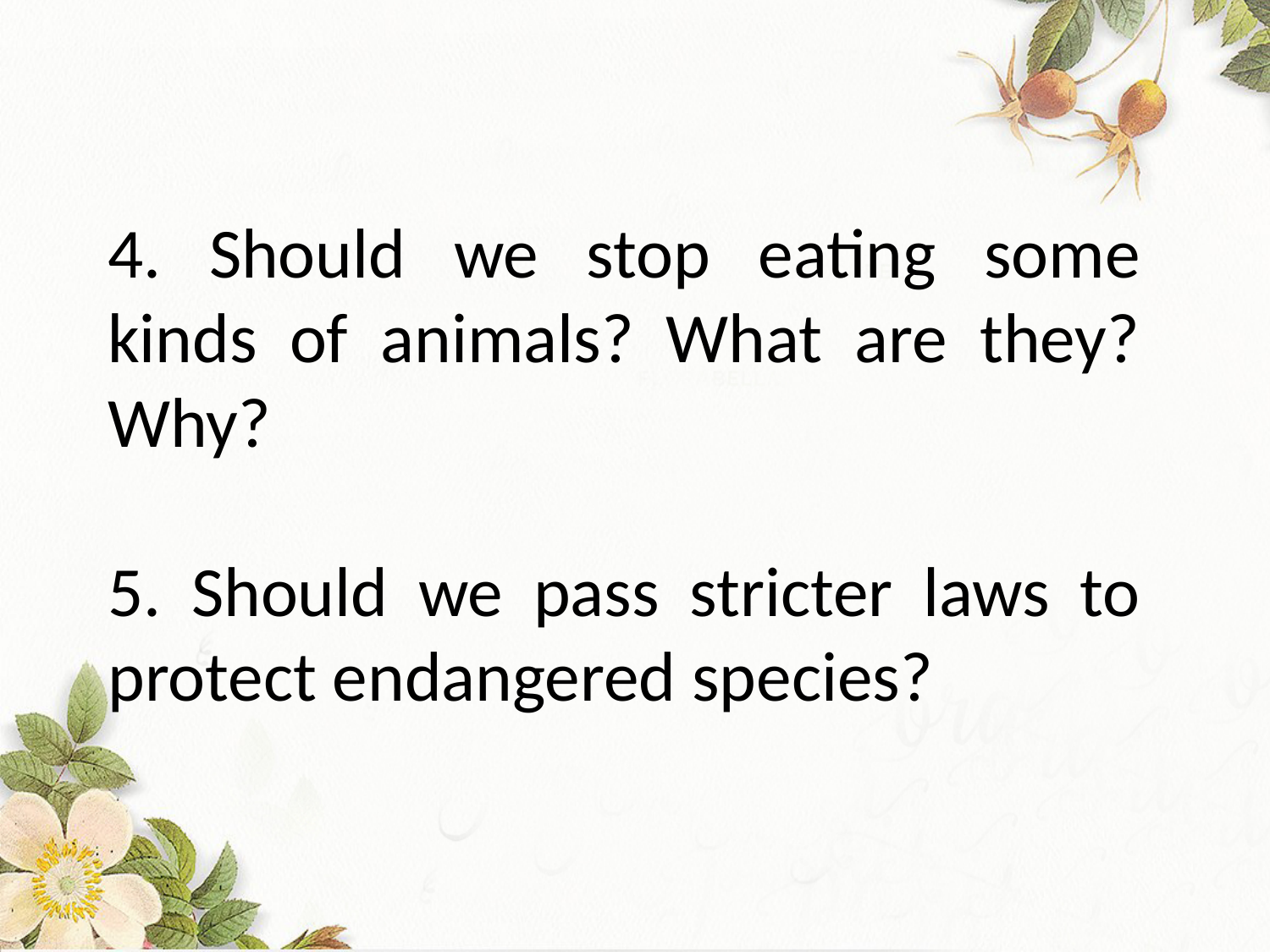

4. Should we stop eating some kinds of animals? What are they? Why?

5. Should we pass stricter laws to protect endangered species?